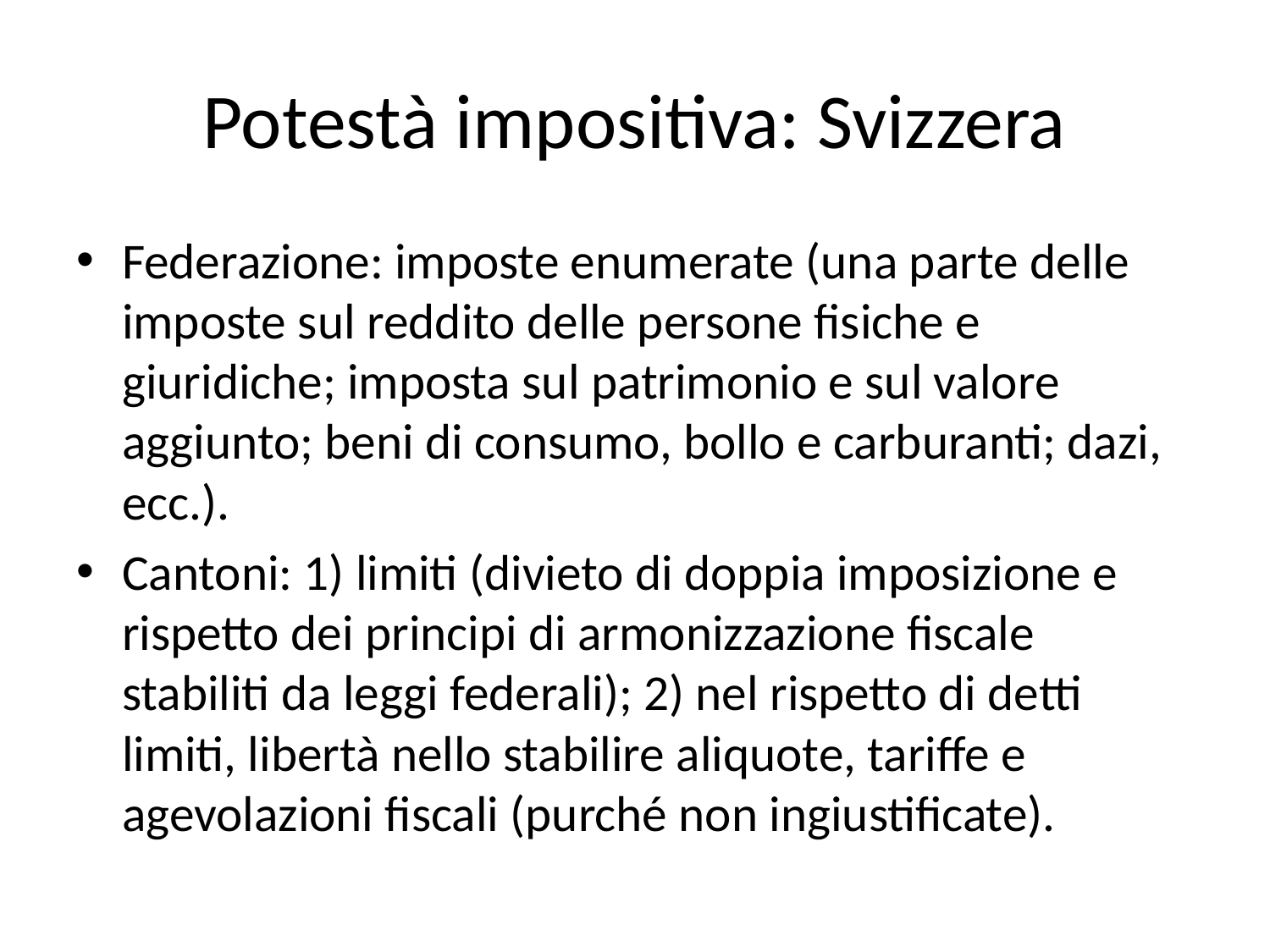

# Potestà impositiva: Svizzera
Federazione: imposte enumerate (una parte delle imposte sul reddito delle persone fisiche e giuridiche; imposta sul patrimonio e sul valore aggiunto; beni di consumo, bollo e carburanti; dazi, ecc.).
Cantoni: 1) limiti (divieto di doppia imposizione e rispetto dei principi di armonizzazione fiscale stabiliti da leggi federali); 2) nel rispetto di detti limiti, libertà nello stabilire aliquote, tariffe e agevolazioni fiscali (purché non ingiustificate).